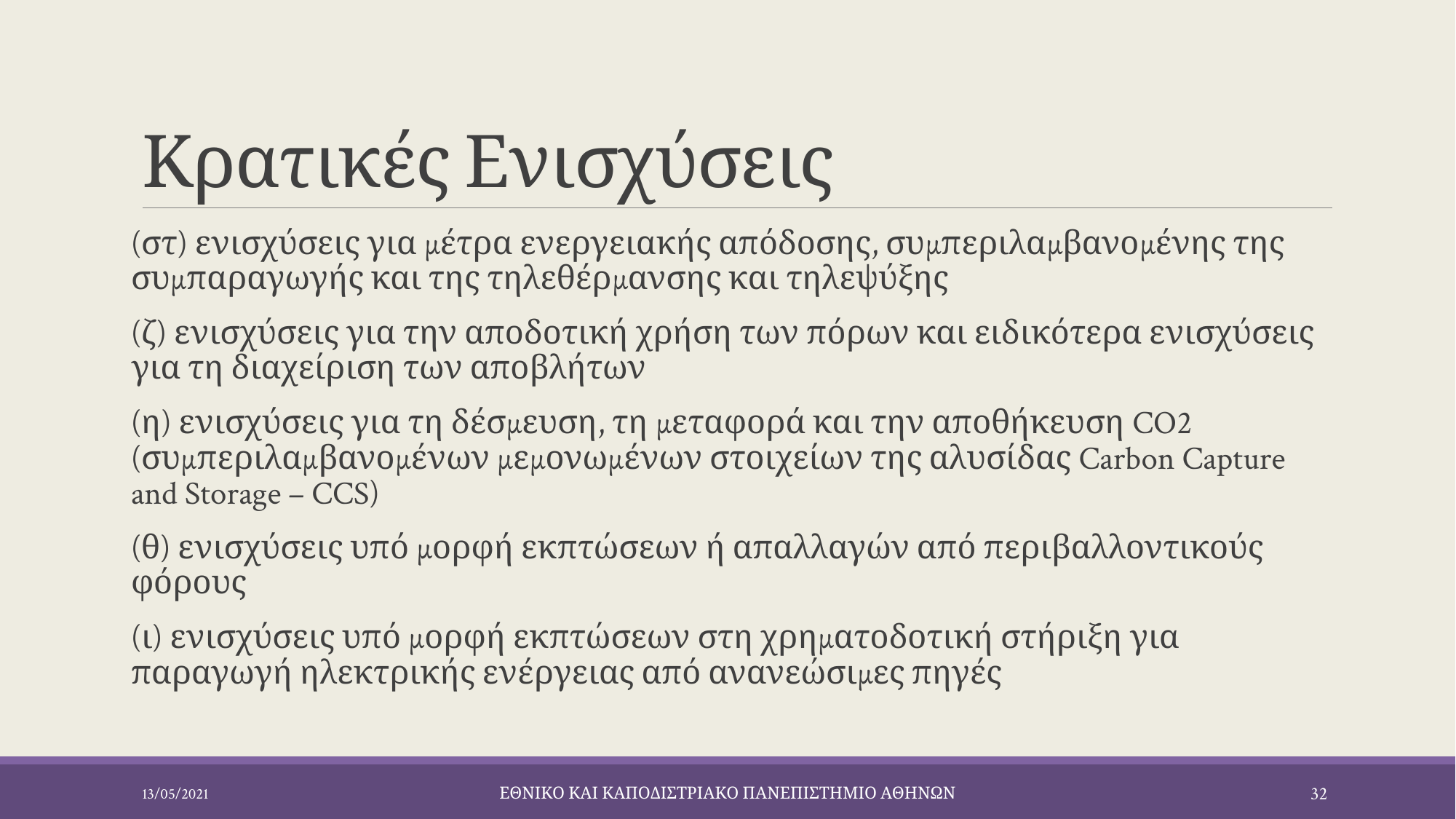

# Κρατικές Ενισχύσεις
(στ) ενισχύσεις για μέτρα ενεργειακής απόδοσης, συμπεριλαμβανομένης της συμπαραγωγής και της τηλεθέρμανσης και τηλεψύξης
(ζ) ενισχύσεις για την αποδοτική χρήση των πόρων και ειδικότερα ενισχύσεις για τη διαχείριση των αποβλήτων
(η) ενισχύσεις για τη δέσμευση, τη μεταφορά και την αποθήκευση CO2 (συμπεριλαμβανομένων μεμονωμένων στοιχείων της αλυσίδας Carbon Capture and Storage – CCS)
(θ) ενισχύσεις υπό μορφή εκπτώσεων ή απαλλαγών από περιβαλλοντικούς φόρους
(ι) ενισχύσεις υπό μορφή εκπτώσεων στη χρηματοδοτική στήριξη για παραγωγή ηλεκτρικής ενέργειας από ανανεώσιμες πηγές

13/05/2021
ΕΘΝΙΚΟ ΚΑΙ ΚΑΠΟΔΙΣΤΡΙΑΚΟ ΠΑΝΕΠΙΣΤΗΜΙΟ ΑΘΗΝΩΝ
32